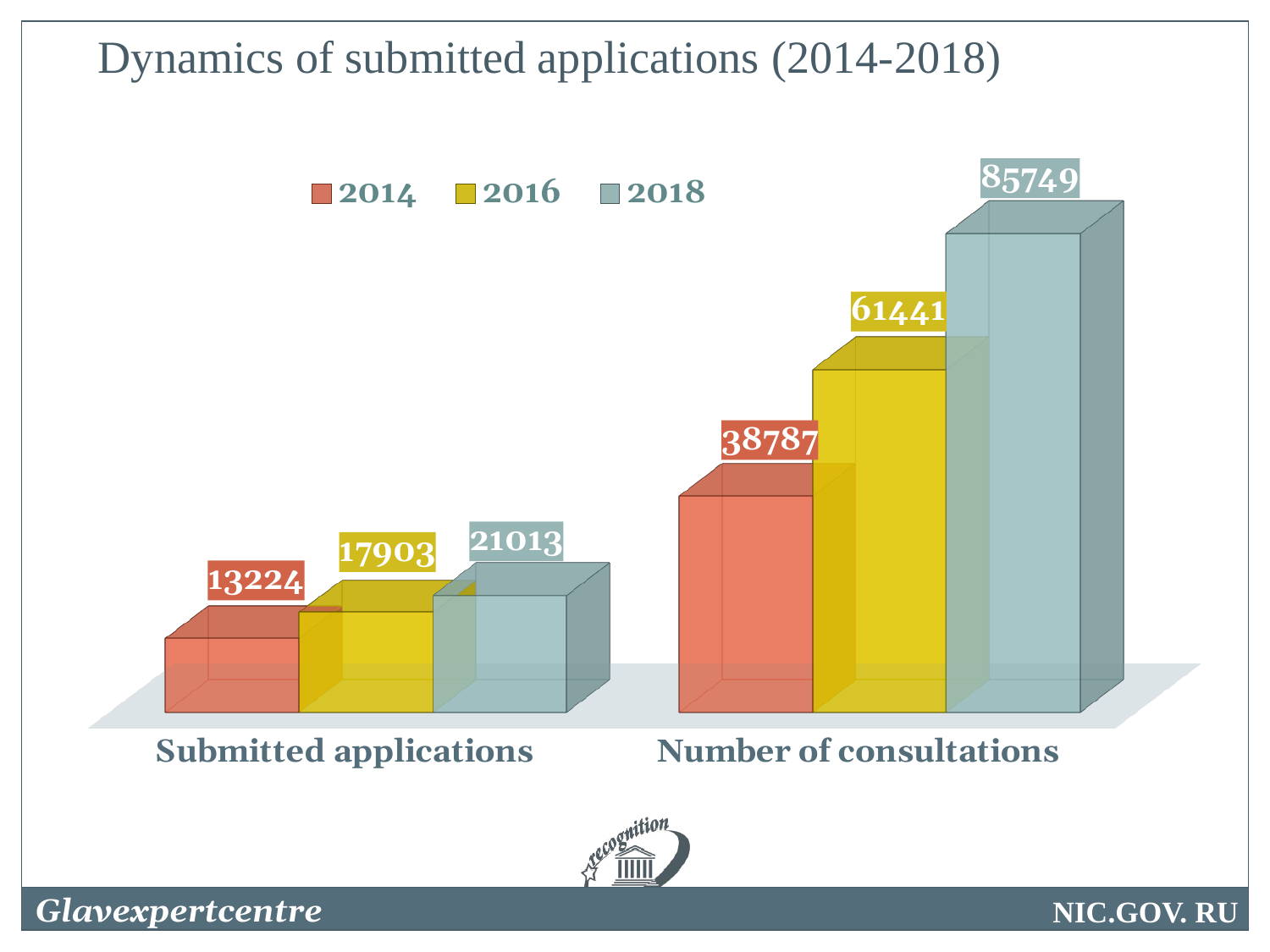

# Dynamics of submitted applications (2014-2018)

[unsupported chart]